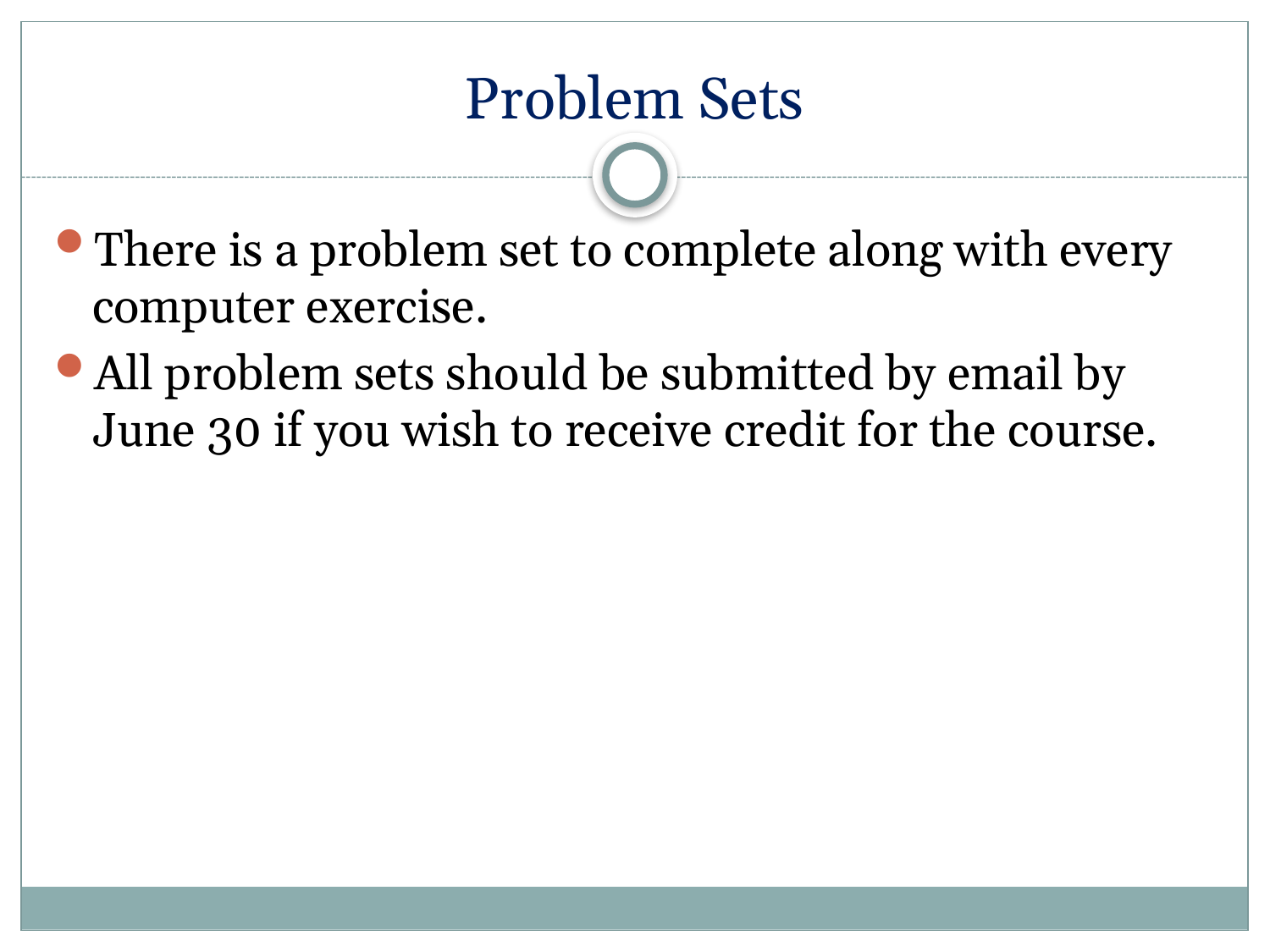

# Problem Sets
There is a problem set to complete along with every computer exercise.
All problem sets should be submitted by email by June 30 if you wish to receive credit for the course.